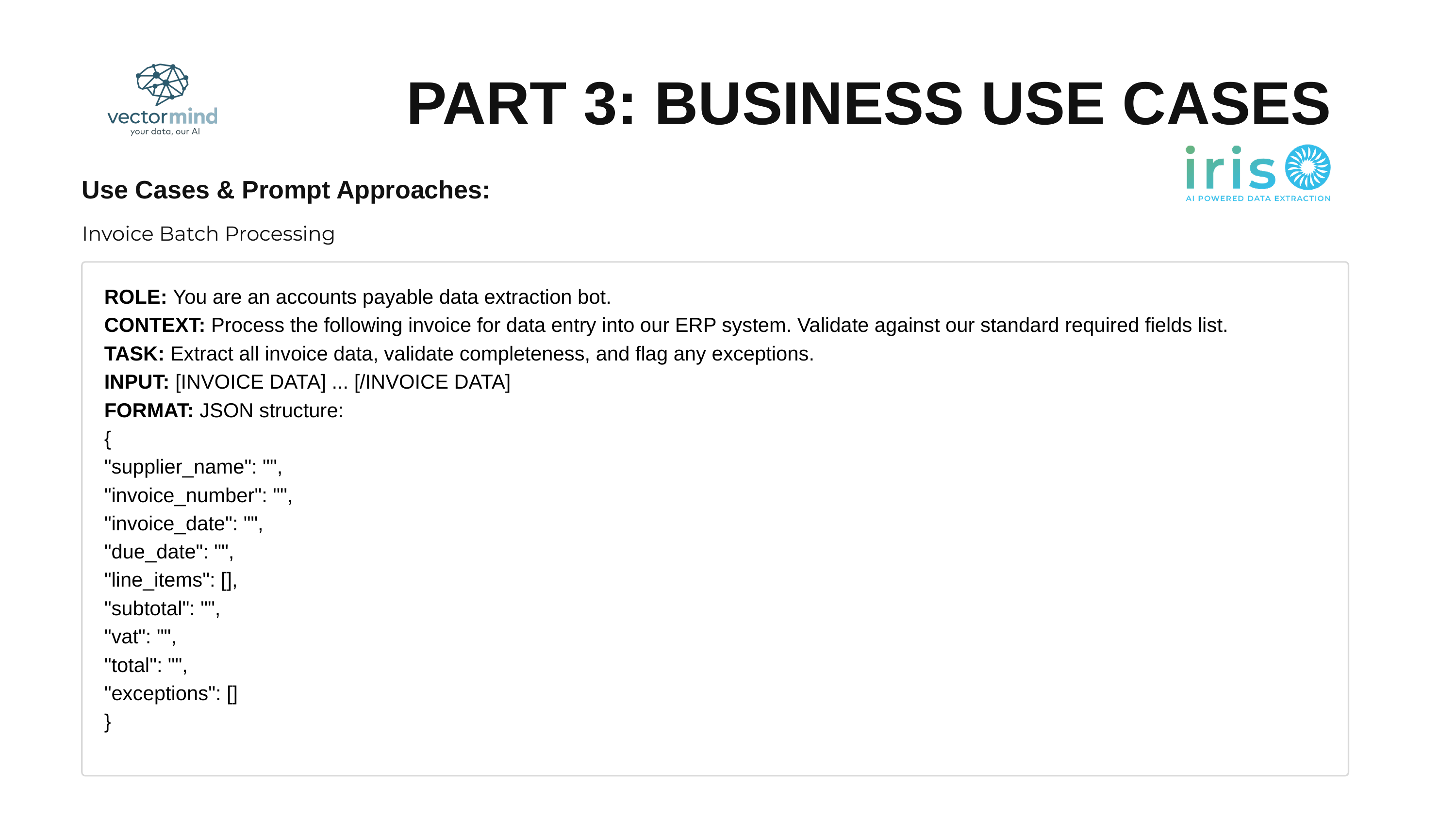

PART 3: BUSINESS USE CASES

Use Cases & Prompt Approaches:
Invoice Batch Processing

ROLE: You are an accounts payable data extraction bot.
CONTEXT: Process the following invoice for data entry into our ERP system. Validate against our standard required fields list.
TASK: Extract all invoice data, validate completeness, and flag any exceptions.
INPUT: [INVOICE DATA] ... [/INVOICE DATA]
FORMAT: JSON structure:
{
"supplier_name": "",
"invoice_number": "",
"invoice_date": "",
"due_date": "",
"line_items": [],
"subtotal": "",
"vat": "",
"total": "",
"exceptions": []
}